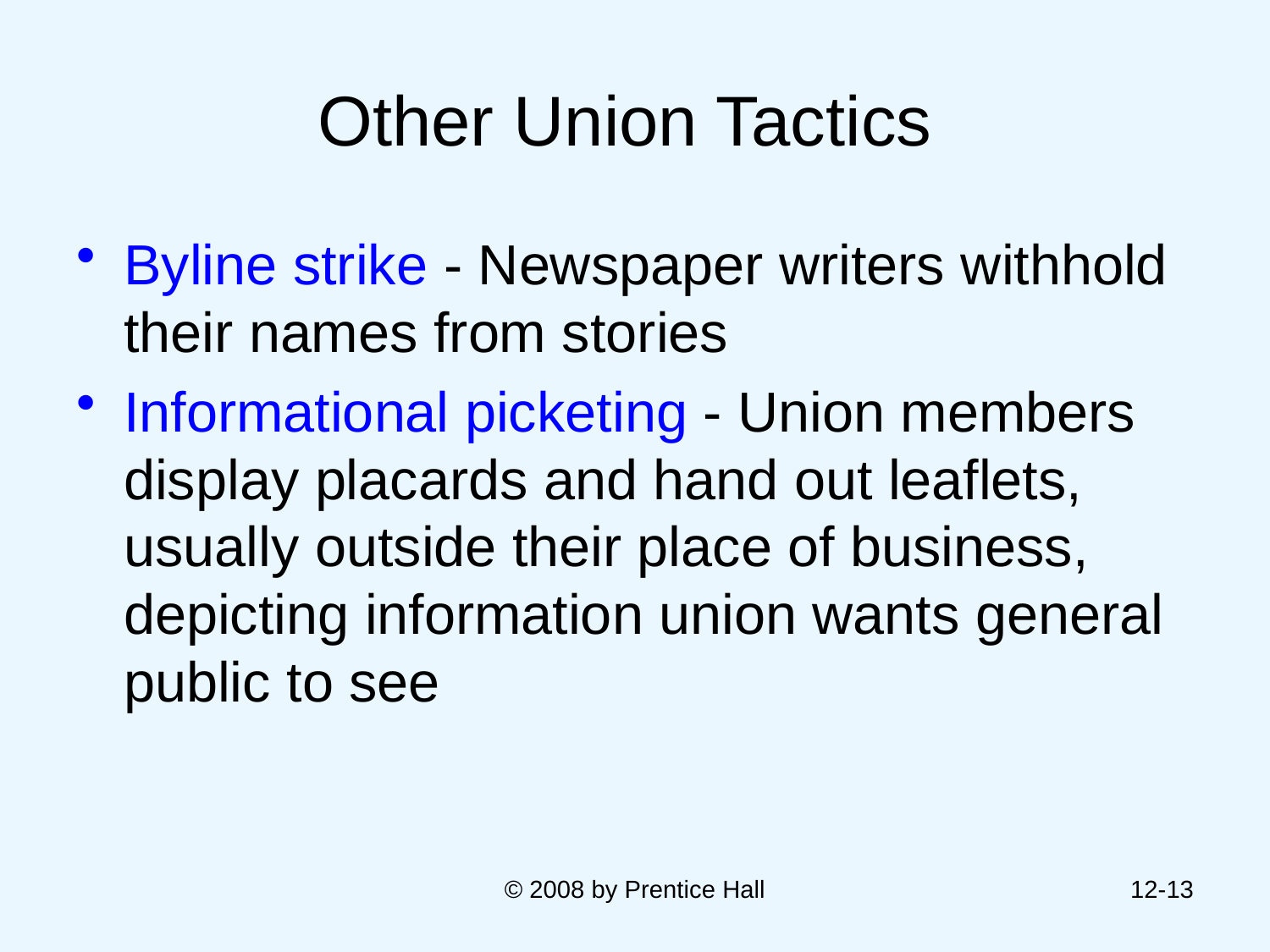

# Other Union Tactics
Byline strike - Newspaper writers withhold their names from stories
Informational picketing - Union members display placards and hand out leaflets, usually outside their place of business, depicting information union wants general public to see
© 2008 by Prentice Hall
12-13